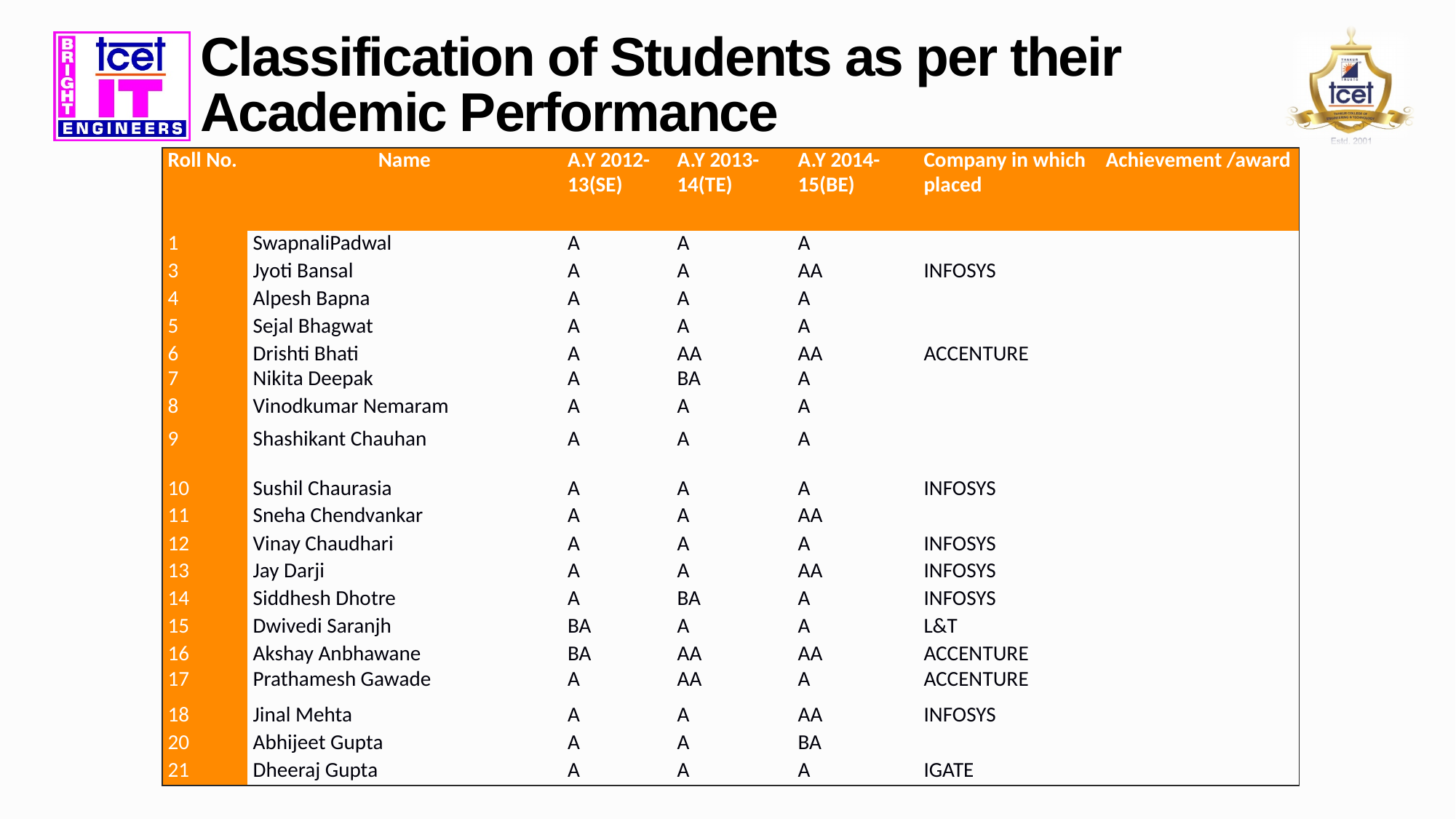

# Classification of Students as per their Academic Performance
| Roll No. | Name | A.Y 2012-13(SE) | A.Y 2013-14(TE) | A.Y 2014-15(BE) | Company in which placed | Achievement /award |
| --- | --- | --- | --- | --- | --- | --- |
| 1 | SwapnaliPadwal | A | A | A |  |  |
| 3 | Jyoti Bansal | A | A | AA | INFOSYS |  |
| 4 | Alpesh Bapna | A | A | A |  |  |
| 5 | Sejal Bhagwat | A | A | A |  |  |
| 6 | Drishti Bhati | A | AA | AA | ACCENTURE |  |
| 7 | Nikita Deepak | A | BA | A |  |  |
| 8 | Vinodkumar Nemaram | A | A | A |  |  |
| 9 | Shashikant Chauhan | A | A | A |  |  |
| 10 | Sushil Chaurasia | A | A | A | INFOSYS |  |
| 11 | Sneha Chendvankar | A | A | AA |  |  |
| 12 | Vinay Chaudhari | A | A | A | INFOSYS |  |
| 13 | Jay Darji | A | A | AA | INFOSYS |  |
| 14 | Siddhesh Dhotre | A | BA | A | INFOSYS |  |
| 15 | Dwivedi Saranjh | BA | A | A | L&T |  |
| 16 | Akshay Anbhawane | BA | AA | AA | ACCENTURE |  |
| 17 | Prathamesh Gawade | A | AA | A | ACCENTURE |  |
| 18 | Jinal Mehta | A | A | AA | INFOSYS |  |
| 20 | Abhijeet Gupta | A | A | BA |  |  |
| 21 | Dheeraj Gupta | A | A | A | IGATE |  |